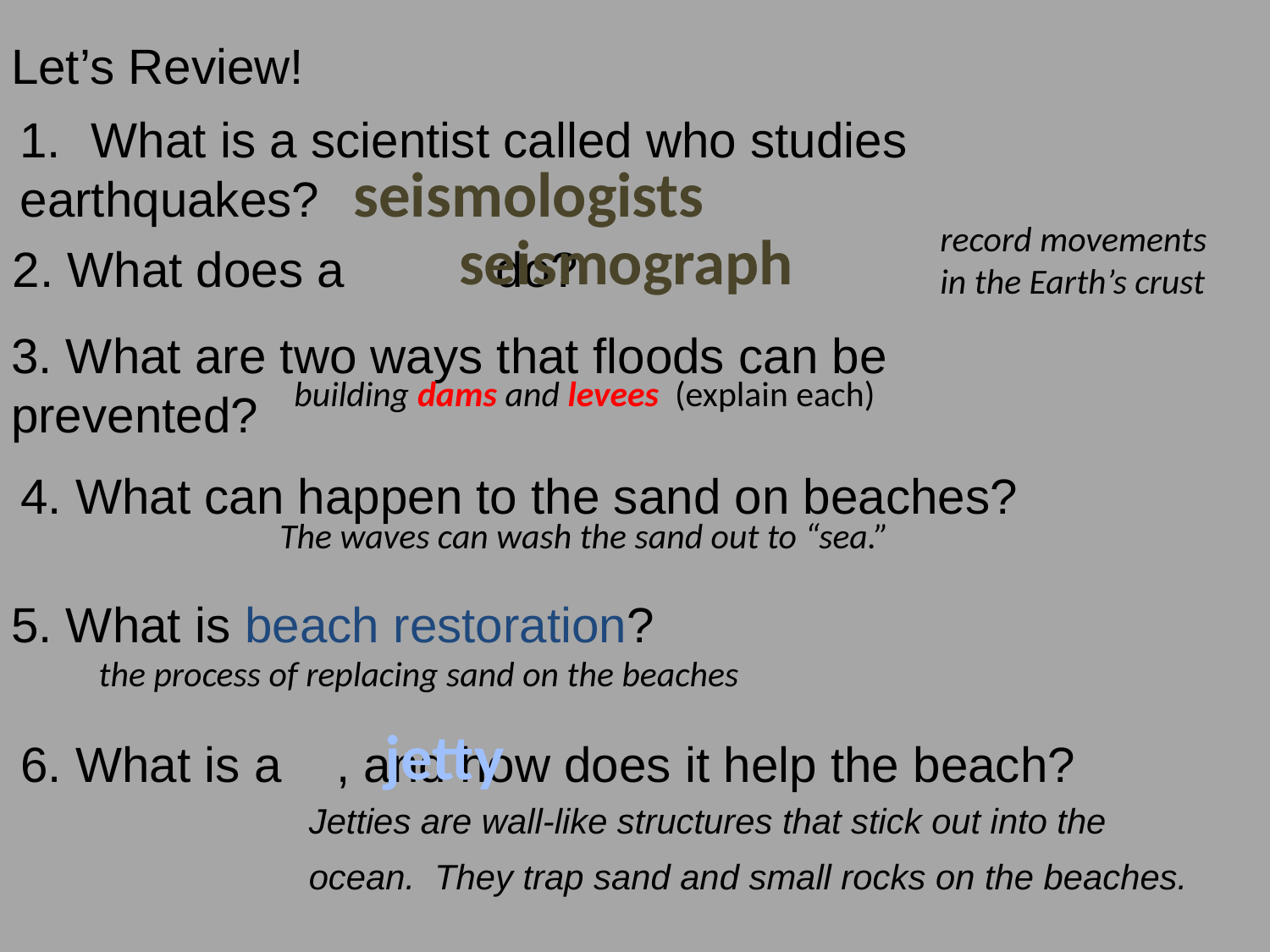

Let’s Review!
What is a scientist called who studies
earthquakes?
seismologists
record movements
in the Earth’s crust
seismograph
2. What does a           do?
3. What are two ways that floods can be
prevented?
building dams and levees  (explain each)
4. What can happen to the sand on beaches?
The waves can wash the sand out to “sea.”
5. What is beach restoration?
the process of replacing sand on the beaches
jetty
6. What is a    , and how does it help the beach?
Jetties are wall-like structures that stick out into the
ocean.  They trap sand and small rocks on the beaches.